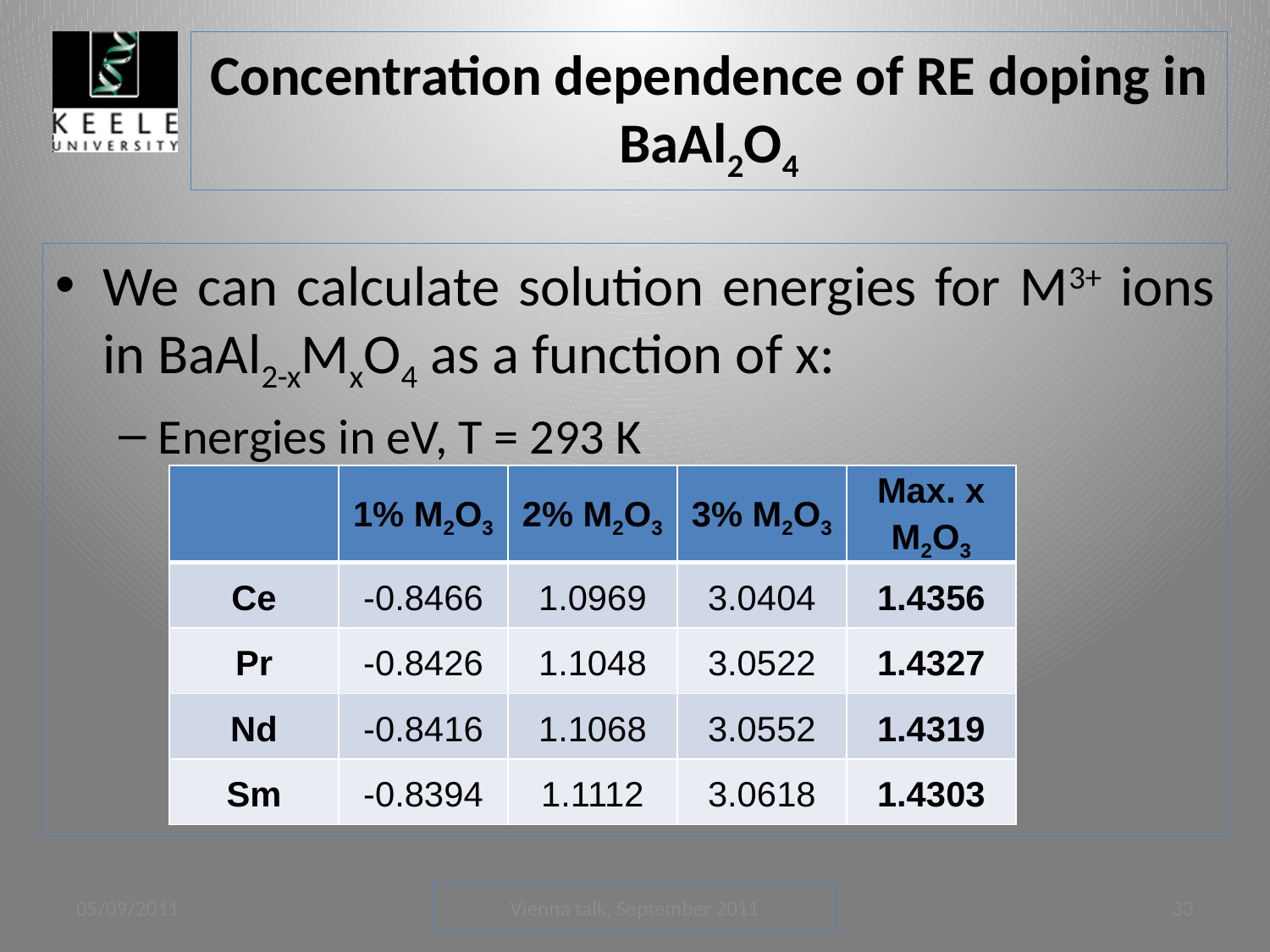

# Concentration dependence of RE doping in BaAl2O4
We can calculate solution energies for M3+ ions in BaAl2-xMxO4 as a function of x:
Energies in eV, T = 293 K

|  | 1% M2O3 | 2% M2O3 | 3% M2O3 | Max. x M2O3 |
| --- | --- | --- | --- | --- |
| Ce | -0.8466 | 1.0969 | 3.0404 | 1.4356 |
| Pr | -0.8426 | 1.1048 | 3.0522 | 1.4327 |
| Nd | -0.8416 | 1.1068 | 3.0552 | 1.4319 |
| Sm | -0.8394 | 1.1112 | 3.0618 | 1.4303 |
05/09/2011
Vienna talk, September 2011
33